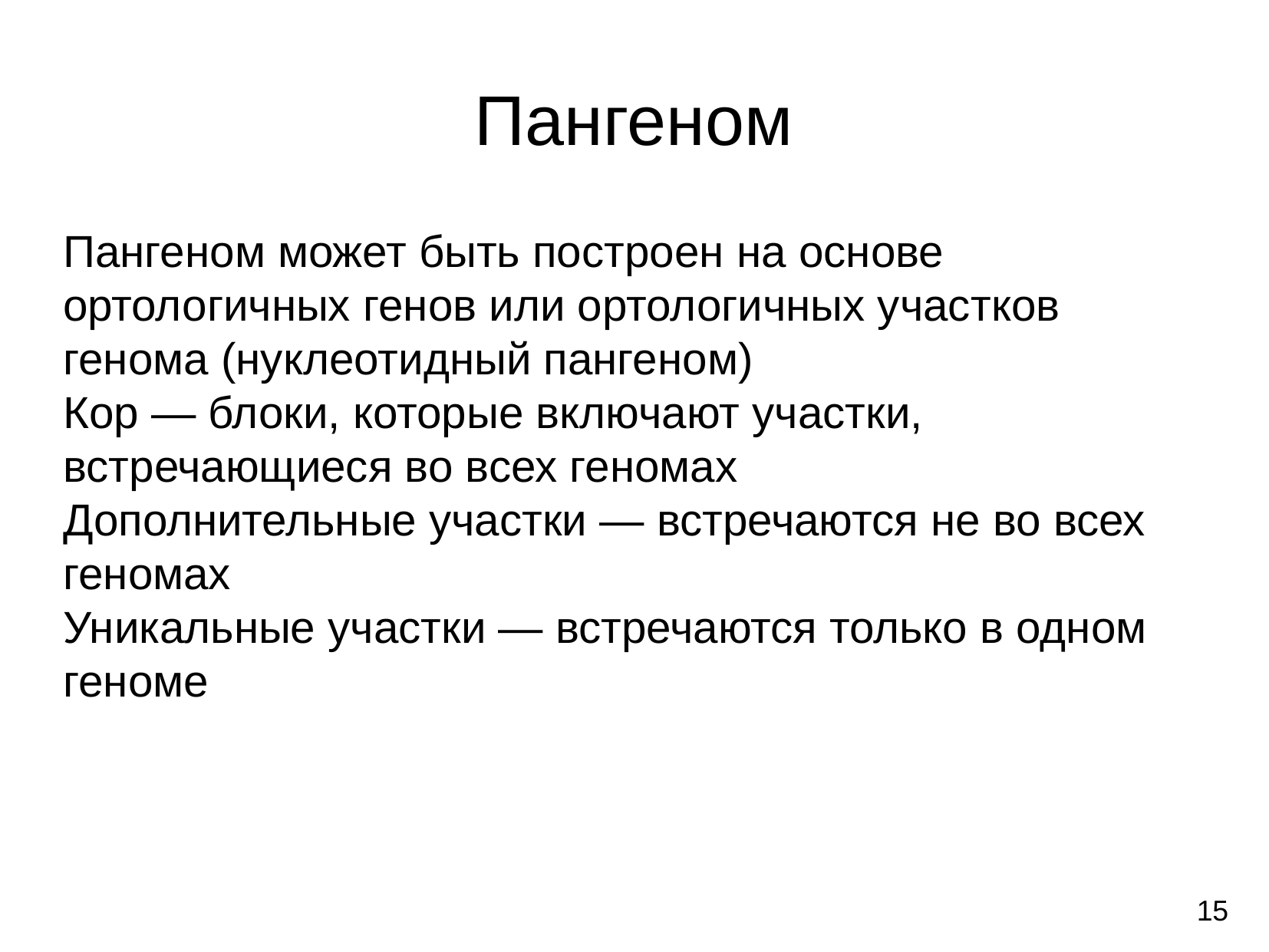

Пангеном

Пангеном может быть построен на основе ортологичных генов или ортологичных участков генома (нуклеотидный пангеном)
Кор — блоки, которые включают участки, встречающиеся во всех геномах
Дополнительные участки — встречаются не во всех геномах
Уникальные участки — встречаются только в одном геноме
15